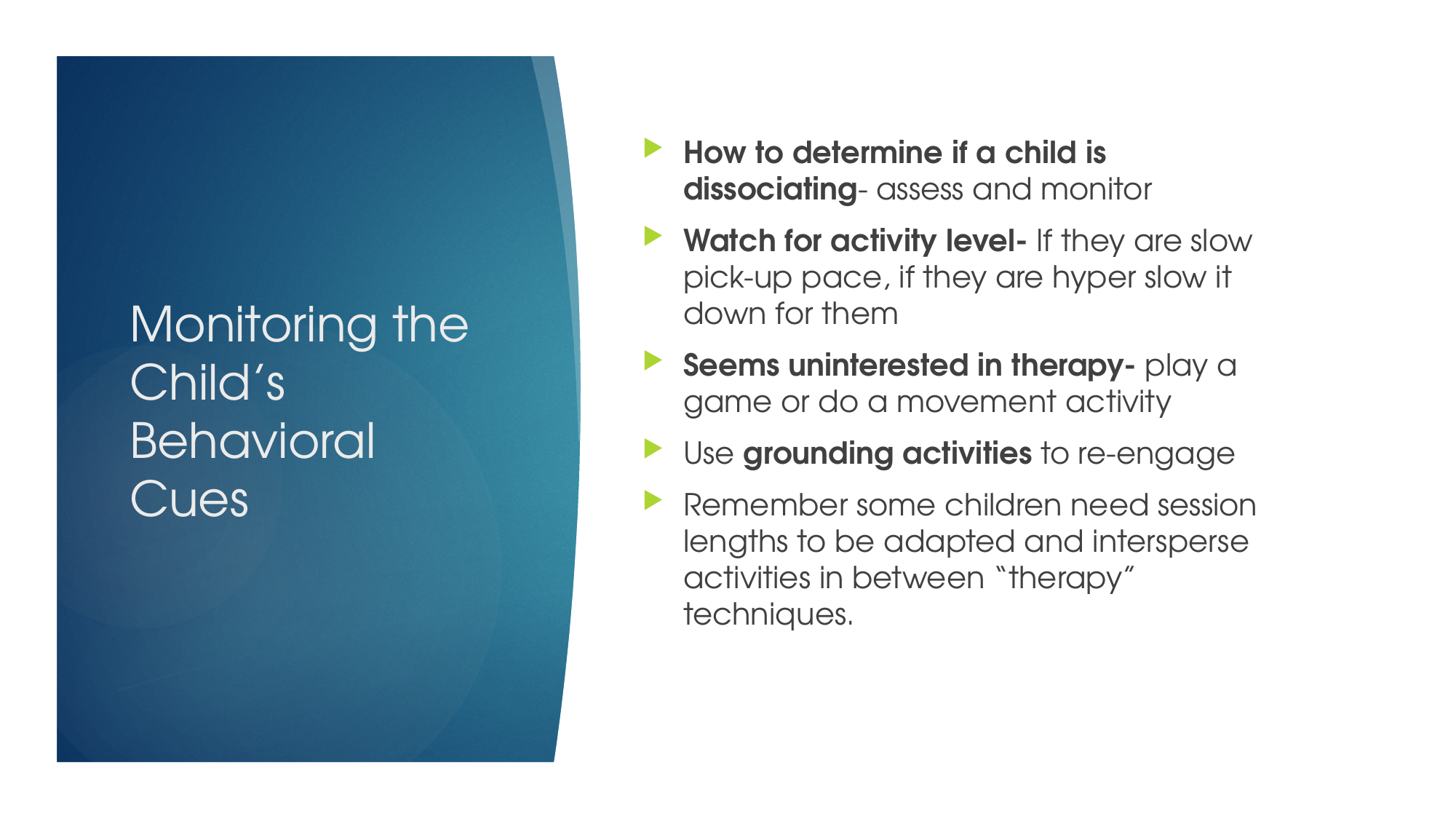

How to determine if a child is dissociating- assess and monitor
Watch for activity level- If they are slow pick-up pace, if they are hyper slow it down for them
Seems uninterested in therapy- play a game or do a movement activity
Use grounding activities to re-engage
Remember some children need session lengths to be adapted and intersperse activities in between “therapy” techniques.

# Monitoring the Child’s Behavioral Cues